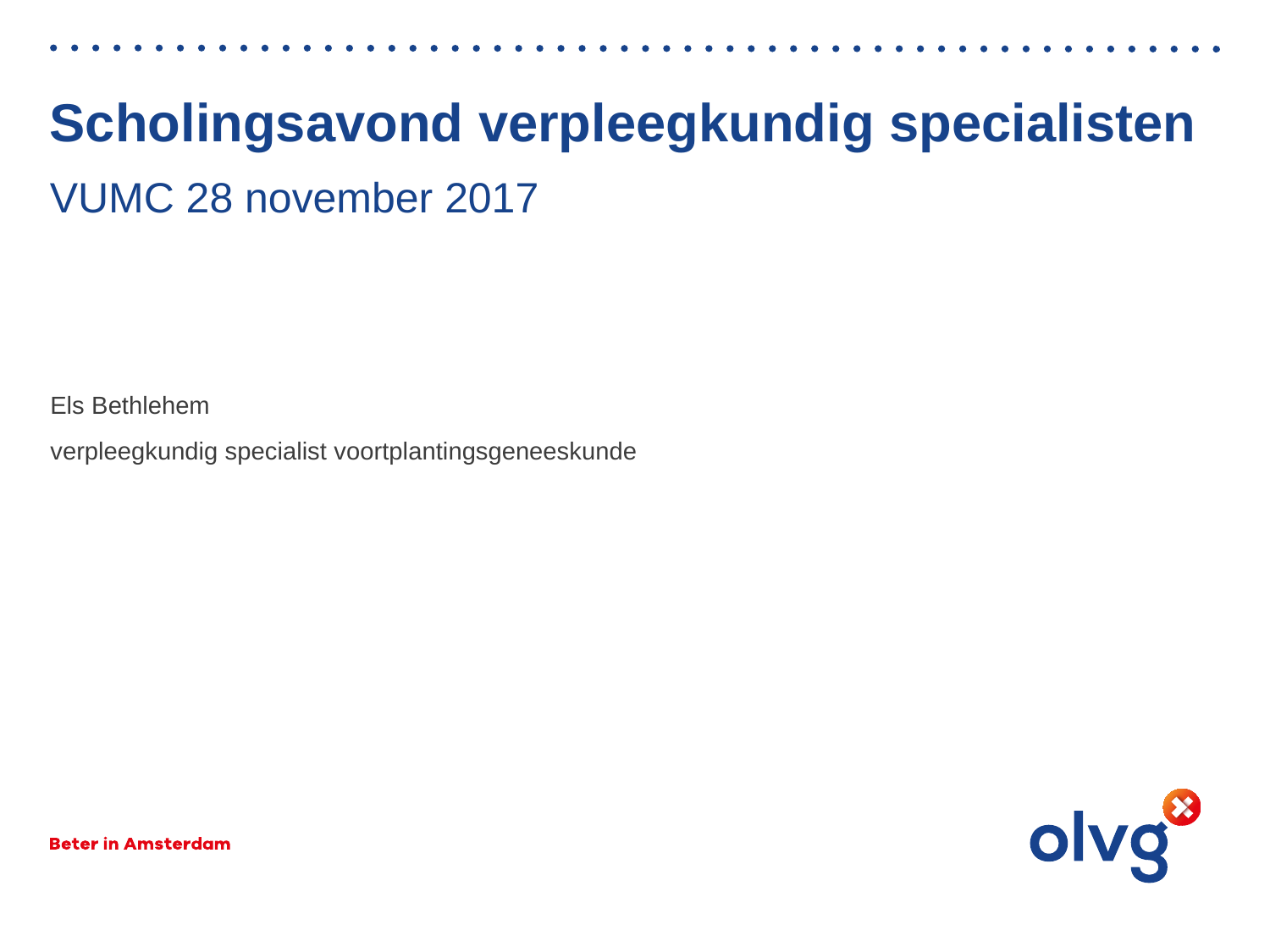

# Scholingsavond verpleegkundig specialisten
VUMC 28 november 2017
Els Bethlehem
verpleegkundig specialist voortplantingsgeneeskunde